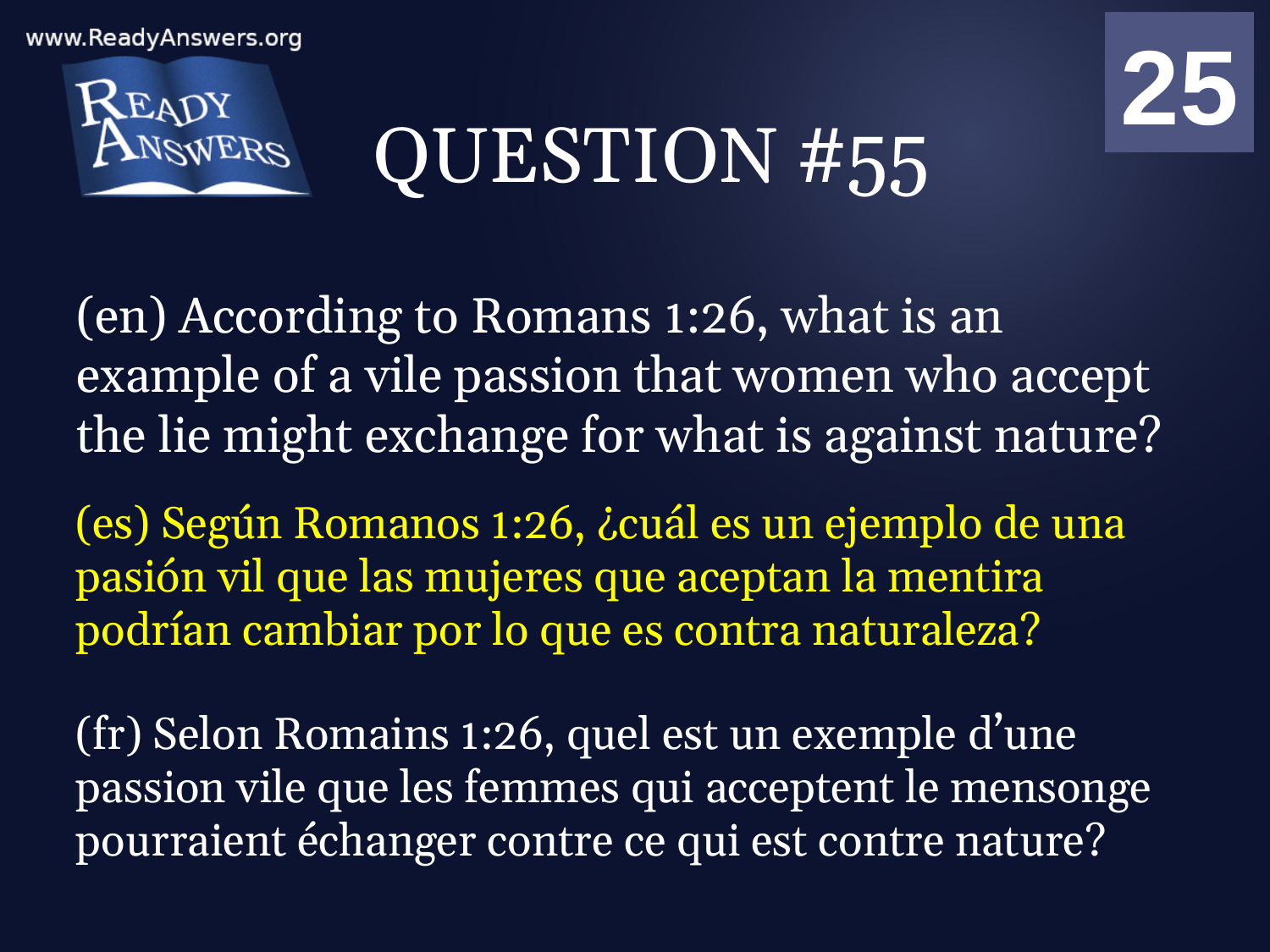

01
02
03
04
05
06
07
08
09
10
11
12
13
14
15
16
17
18
19
20
21
22
23
24
25
00
# QUESTION #55
(en) According to Romans 1:26, what is an example of a vile passion that women who accept the lie might exchange for what is against nature?
(es) Según Romanos 1:26, ¿cuál es un ejemplo de una pasión vil que las mujeres que aceptan la mentira podrían cambiar por lo que es contra naturaleza?
(fr) Selon Romains 1:26, quel est un exemple d’une passion vile que les femmes qui acceptent le mensonge pourraient échanger contre ce qui est contre nature?